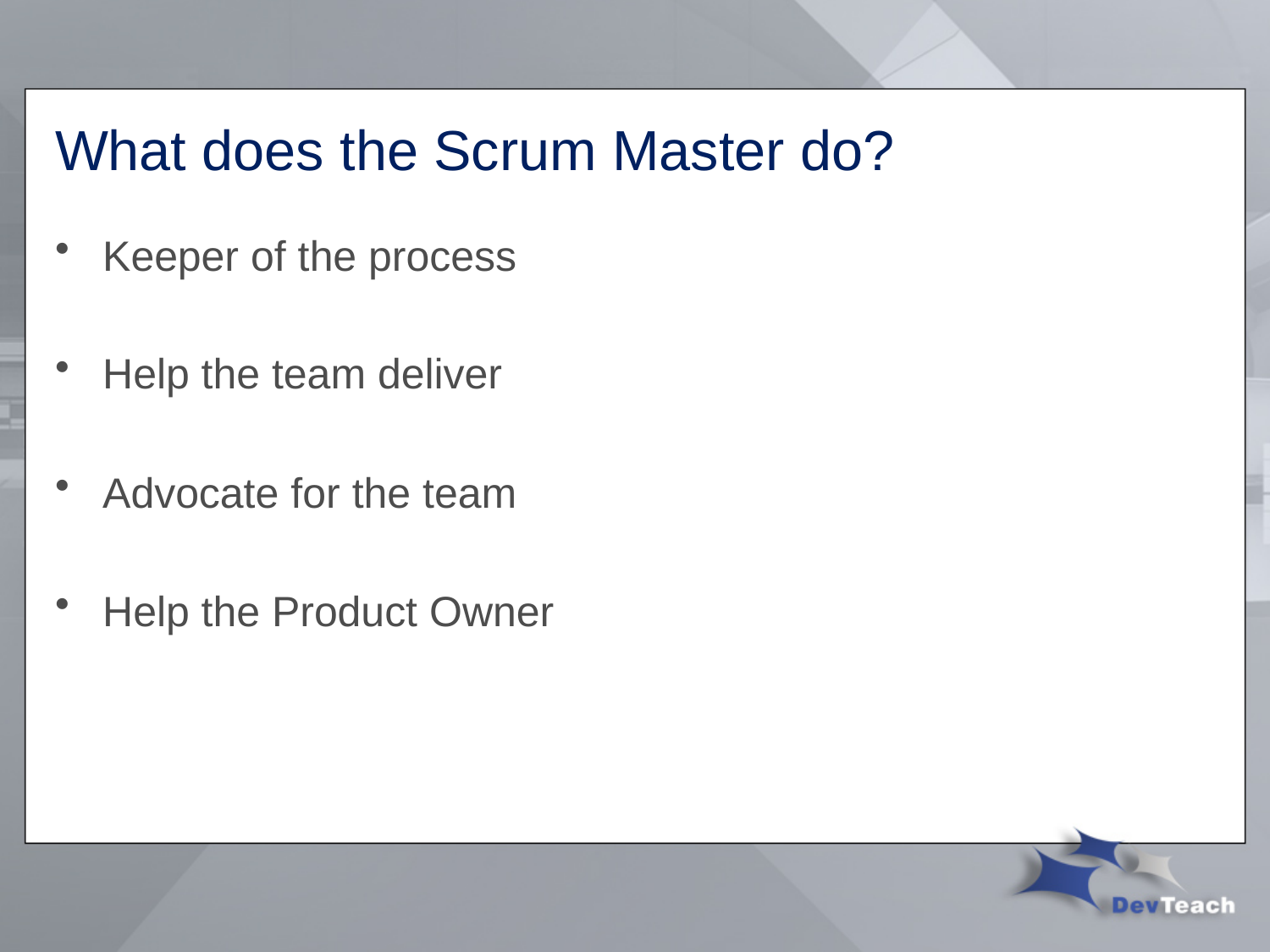

# What does the Scrum Master do?
Keeper of the process

Help the team deliver

Advocate for the team

Help the Product Owner